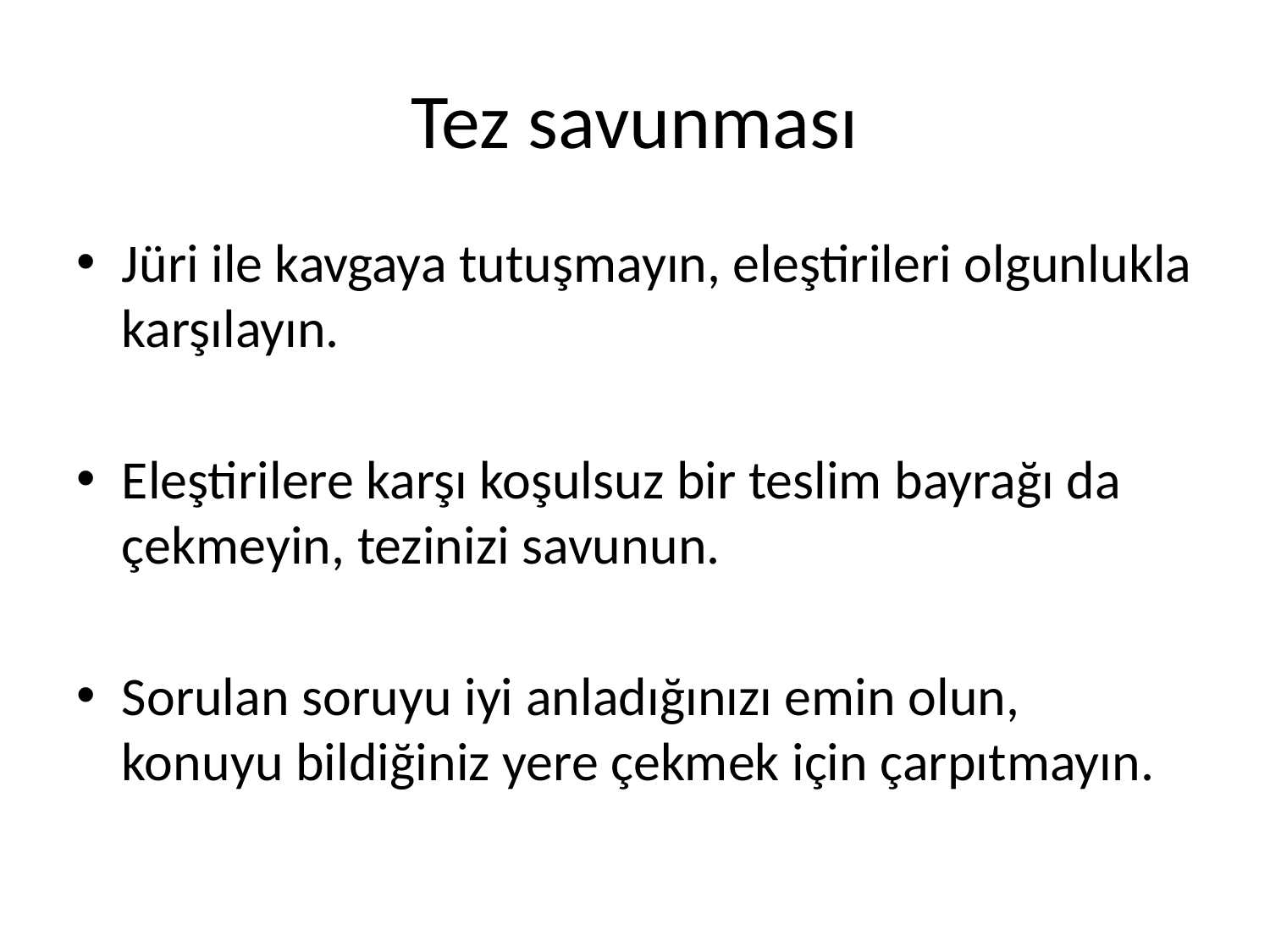

# Tez savunması
Jüri ile kavgaya tutuşmayın, eleştirileri olgunlukla karşılayın.

Eleştirilere karşı koşulsuz bir teslim bayrağı da çekmeyin, tezinizi savunun.

Sorulan soruyu iyi anladığınızı emin olun, konuyu bildiğiniz yere çekmek için çarpıtmayın.